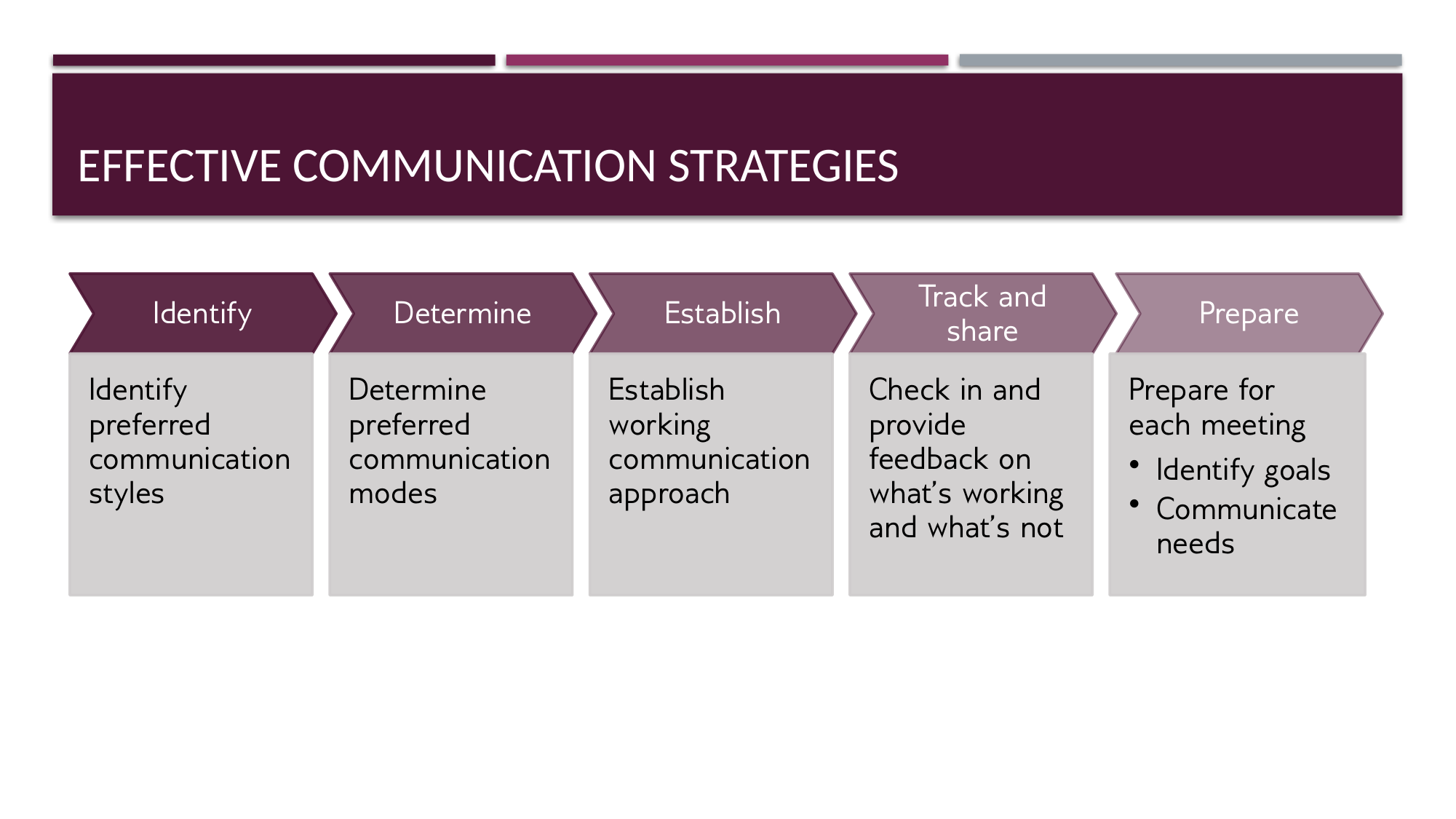

# Effective Communication Strategies
Identify
Identify preferred communication styles
Determine
Determine preferred communication modes
Establish
Establish working communication approach
Track and share
Check in and provide feedback on what’s working and what’s not
Prepare
Prepare for each meeting
Identify goals
Communicate needs